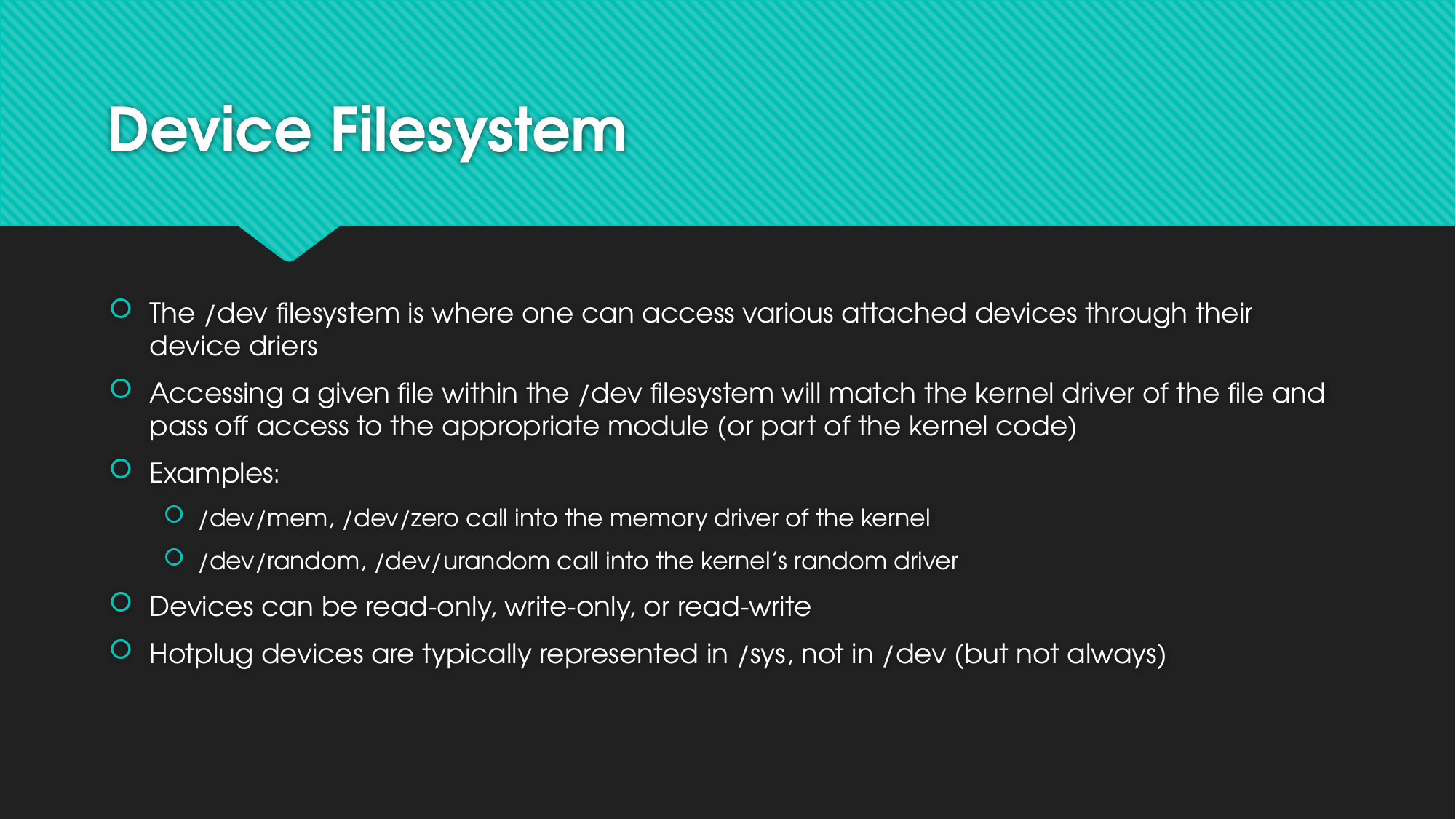

# Device Filesystem
The /dev filesystem is where one can access various attached devices through their device driers
Accessing a given file within the /dev filesystem will match the kernel driver of the file and pass off access to the appropriate module (or part of the kernel code)
Examples:
/dev/mem, /dev/zero call into the memory driver of the kernel
/dev/random, /dev/urandom call into the kernel’s random driver
Devices can be read-only, write-only, or read-write
Hotplug devices are typically represented in /sys, not in /dev (but not always)